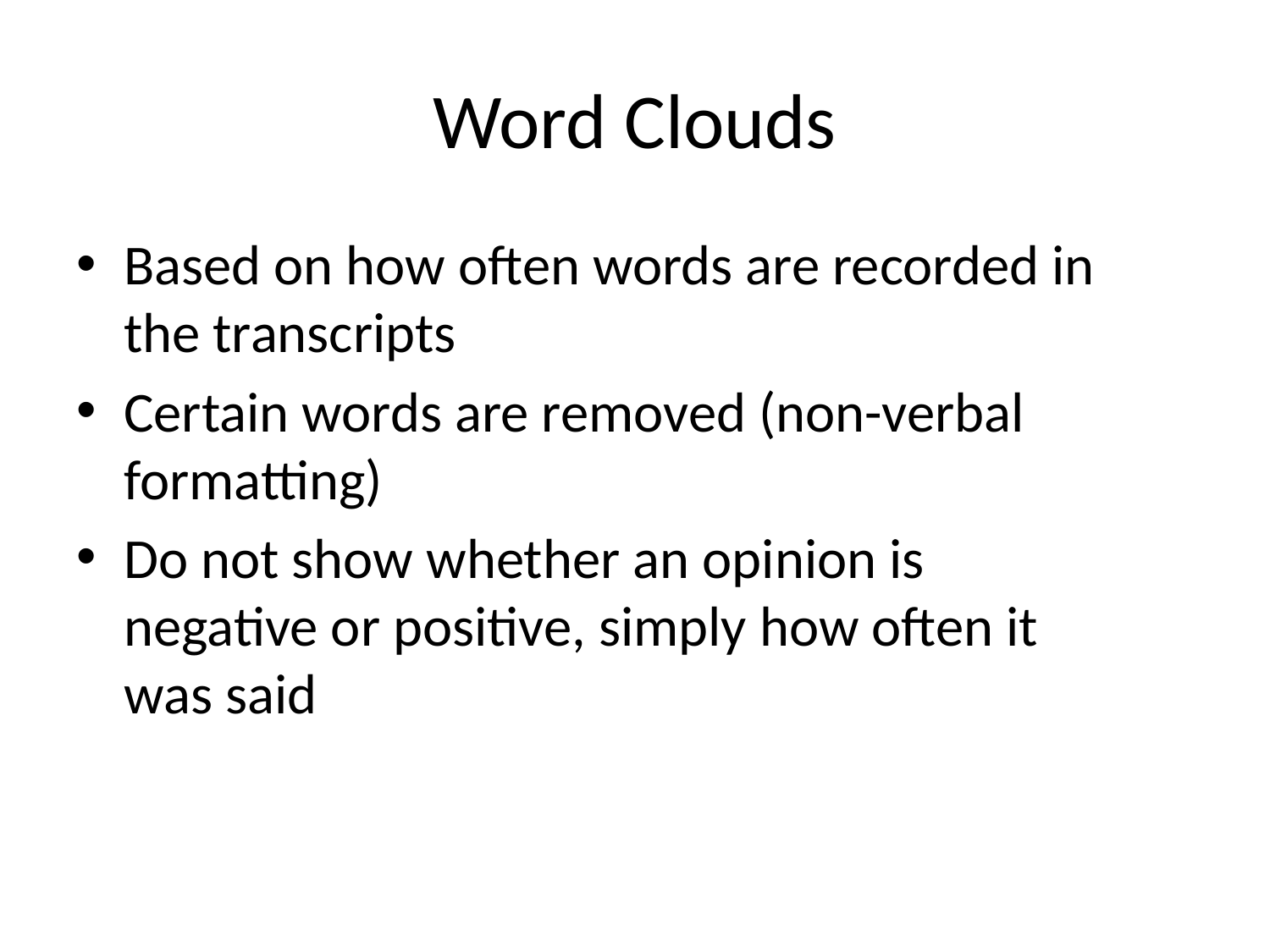

# Word Clouds
Based on how often words are recorded in the transcripts
Certain words are removed (non-verbal formatting)
Do not show whether an opinion is negative or positive, simply how often it was said
4